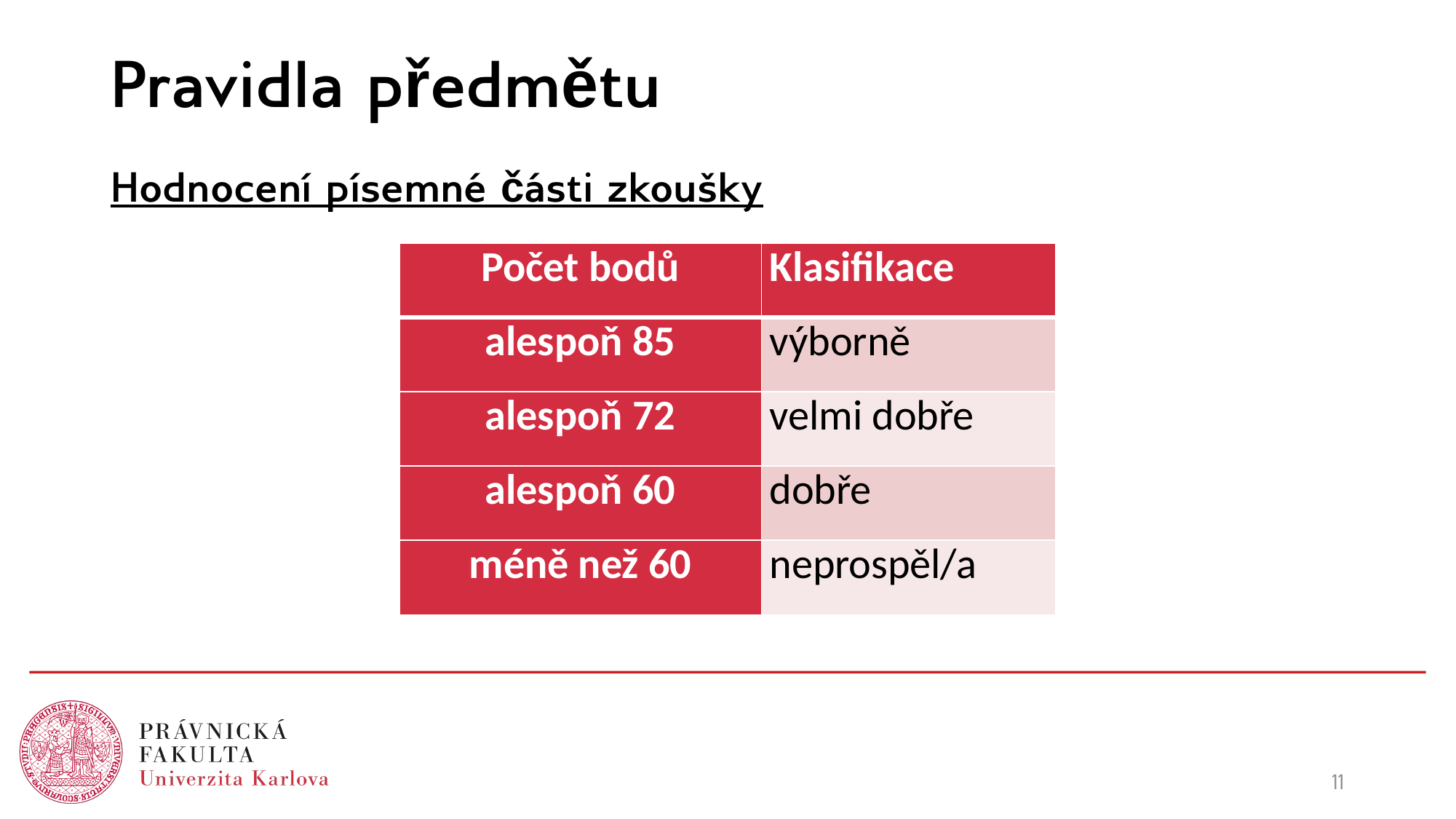

# Pravidla předmětu
Hodnocení písemné části zkoušky

| Počet bodů | Klasifikace |
| --- | --- |
| alespoň 85 | výborně |
| alespoň 72 | velmi dobře |
| alespoň 60 | dobře |
| méně než 60 | neprospěl/a |
11